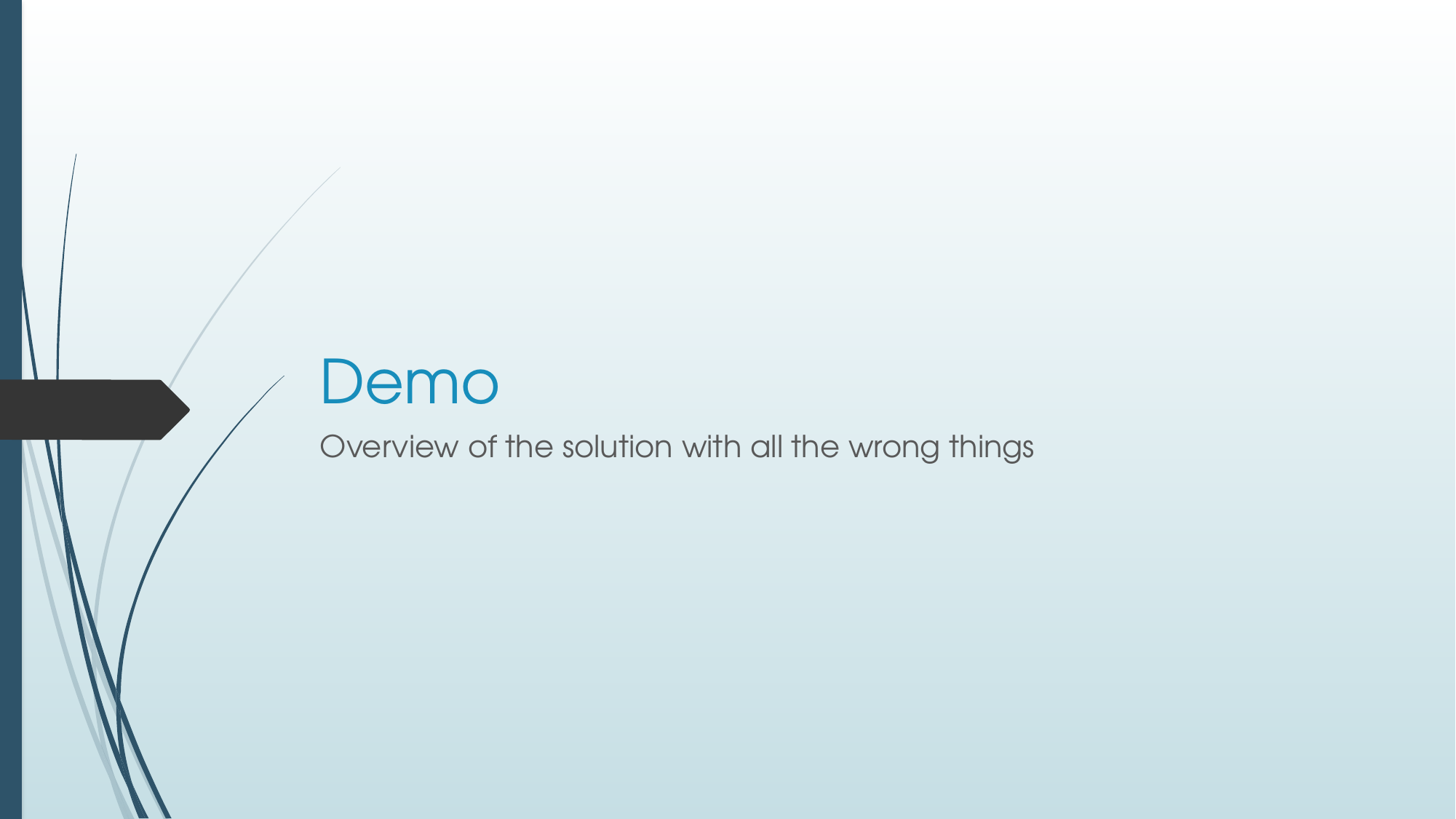

# Demo
Overview of the solution with all the wrong things